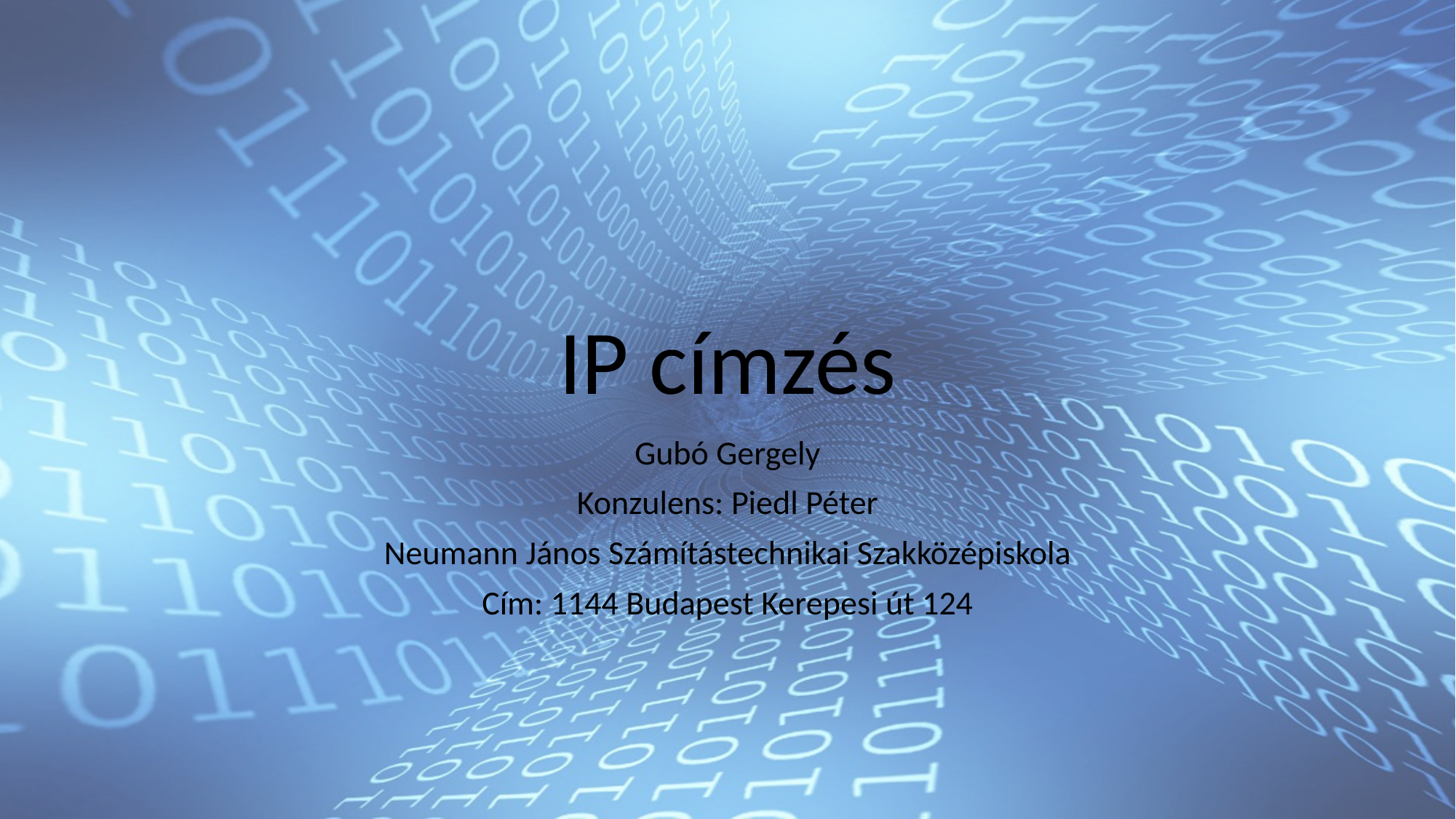

# IP címzés
Gubó Gergely
Konzulens: Piedl Péter
Neumann János Számítástechnikai Szakközépiskola
Cím: 1144 Budapest Kerepesi út 124